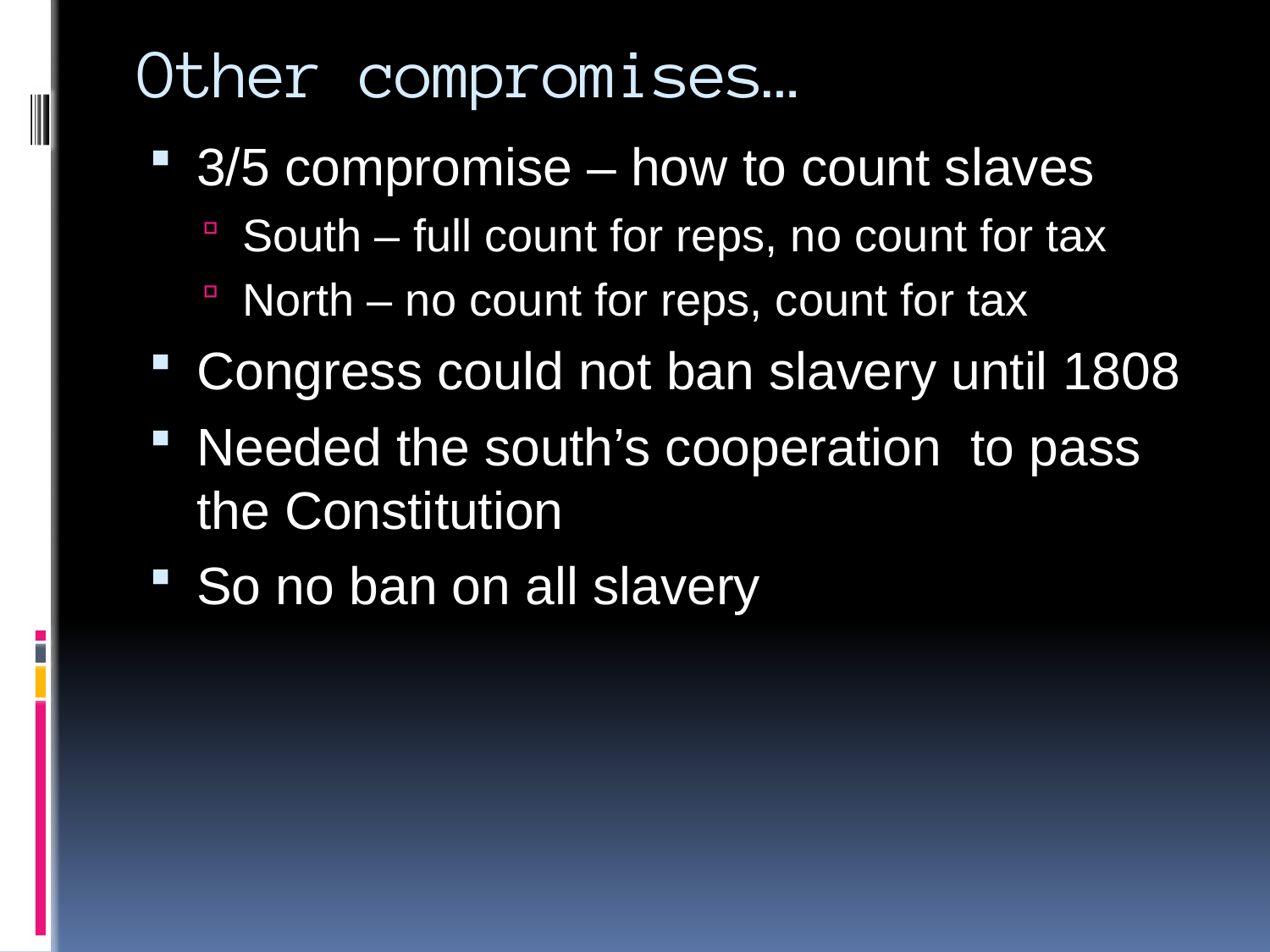

# Other compromises…
3/5 compromise – how to count slaves
South – full count for reps, no count for tax
North – no count for reps, count for tax
Congress could not ban slavery until 1808
Needed the south’s cooperation  to pass the Constitution
So no ban on all slavery